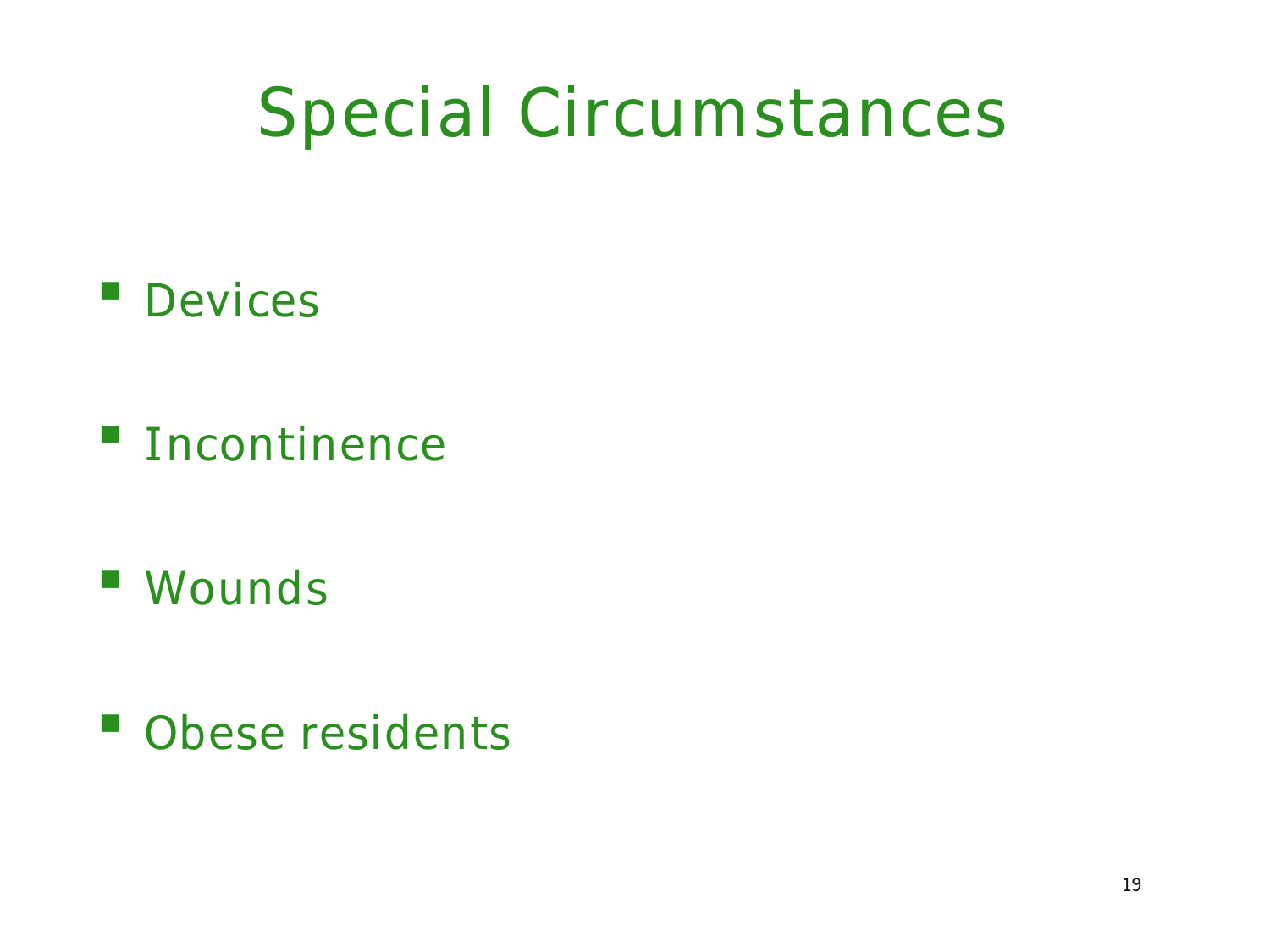

Special Circumstances
Devices

Incontinence

Wounds

Obese residents

19